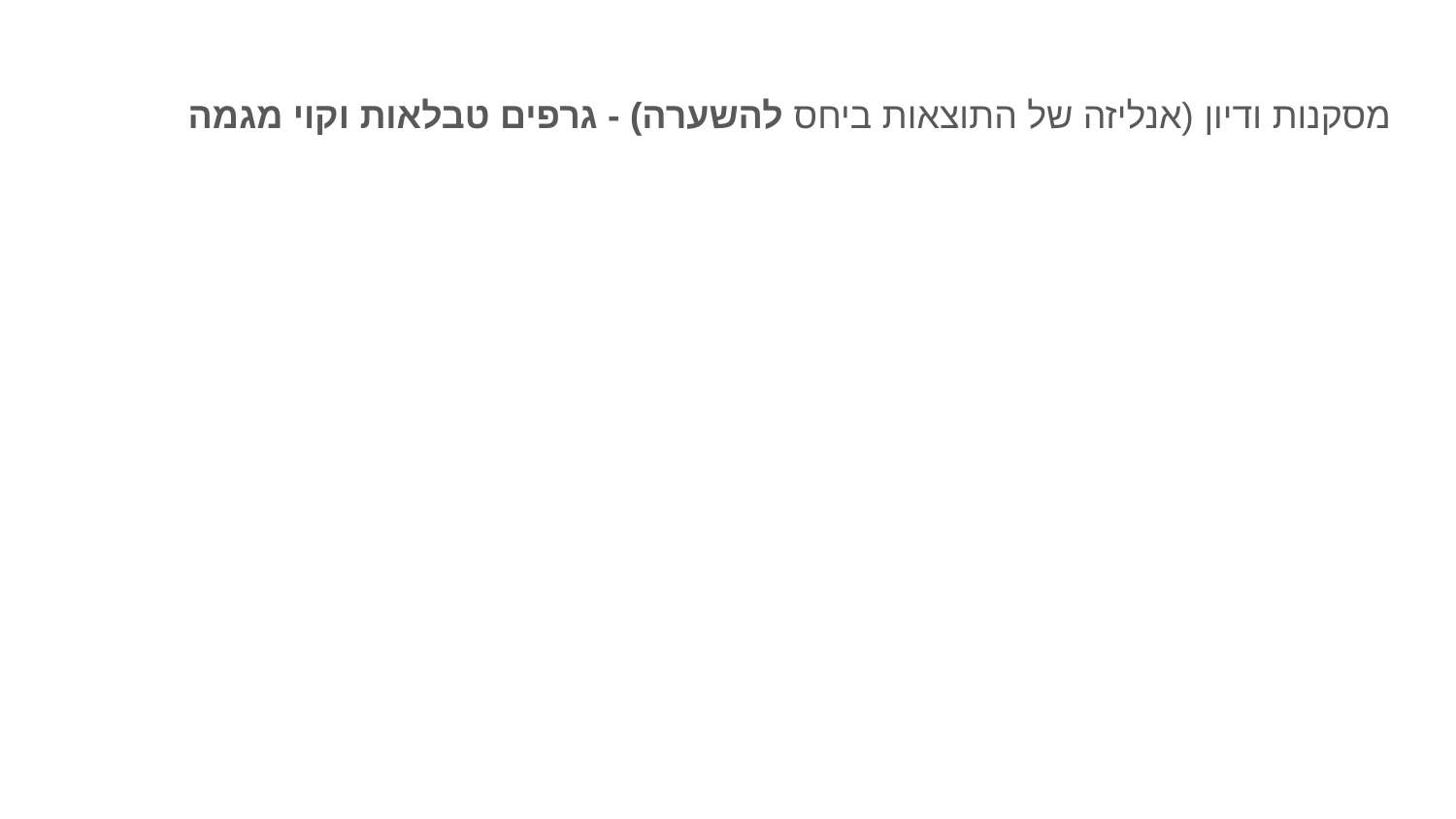

# מסקנות ודיון (אנליזה של התוצאות ביחס להשערה) - גרפים טבלאות וקוי מגמה